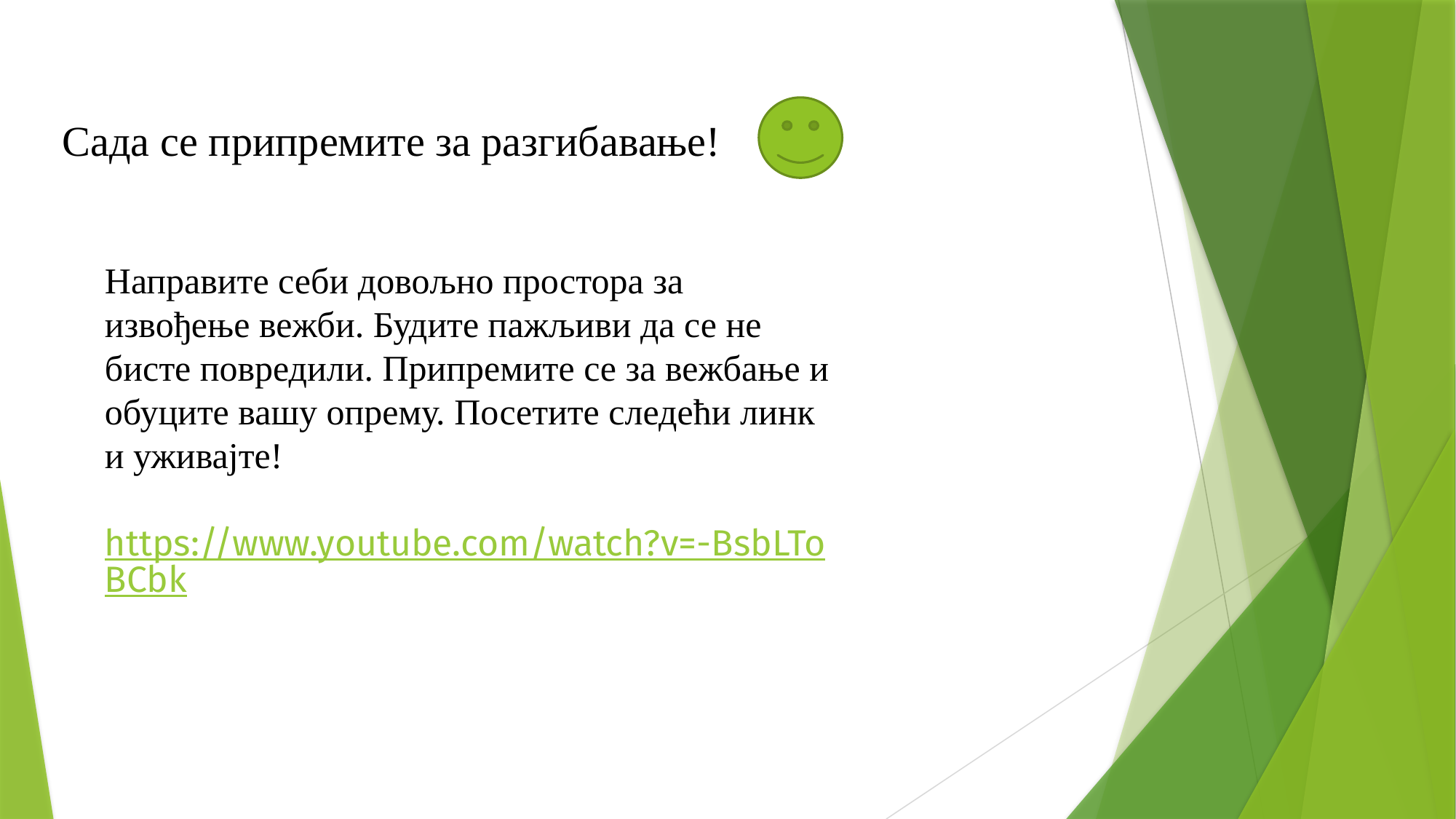

Сада се припремите за разгибавање!
Направите себи довољно простора за извођење вежби. Будите пажљиви да се не бисте повредили. Припремите се за вежбање и обуците вашу опрему. Посетите следећи линк и уживајте!

https://www.youtube.com/watch?v=-BsbLToBCbk